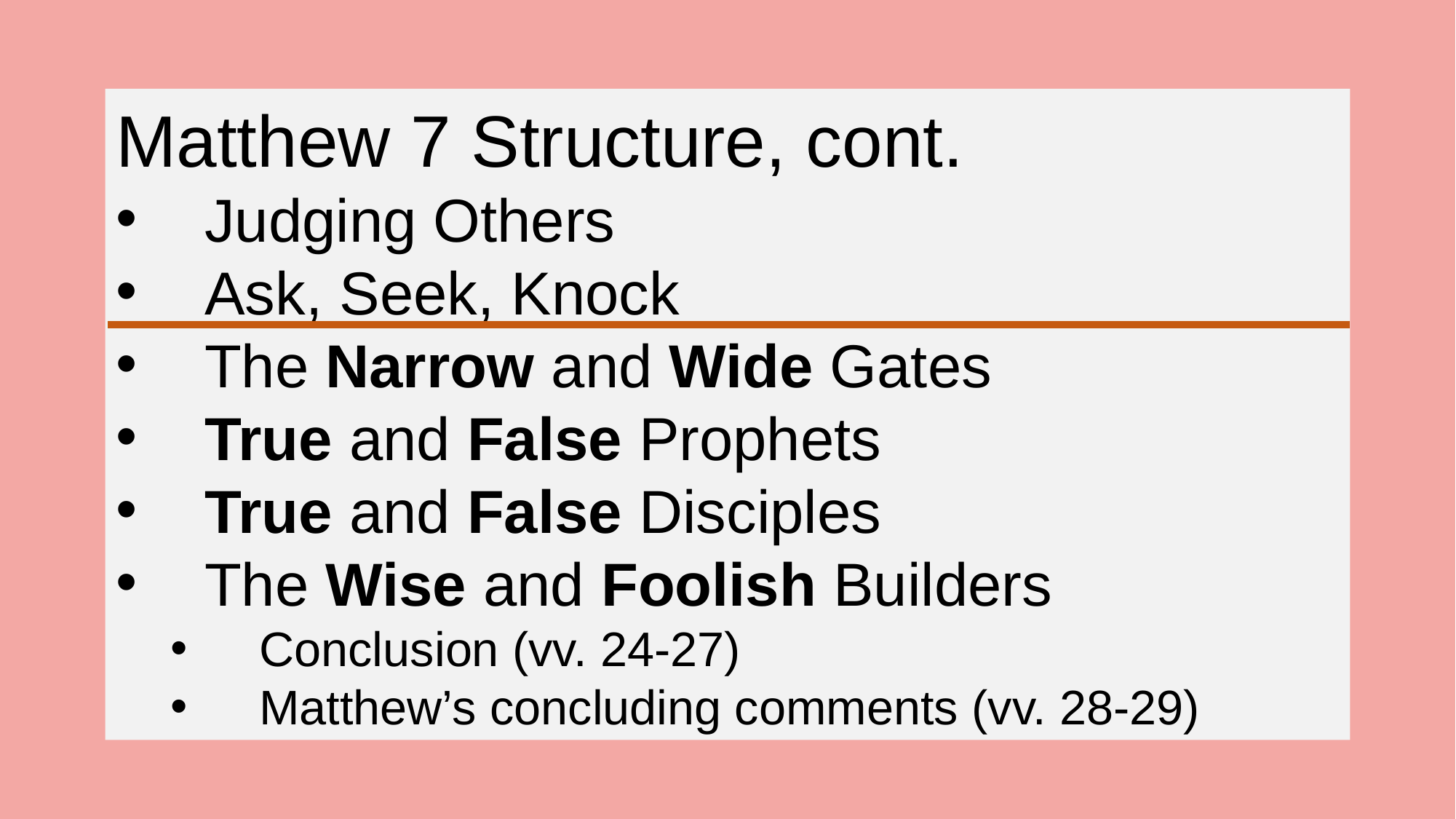

Matthew 7 Structure, cont.
Judging Others
Ask, Seek, Knock
The Narrow and Wide Gates
True and False Prophets
True and False Disciples
The Wise and Foolish Builders
Conclusion (vv. 24-27)
Matthew’s concluding comments (vv. 28-29)